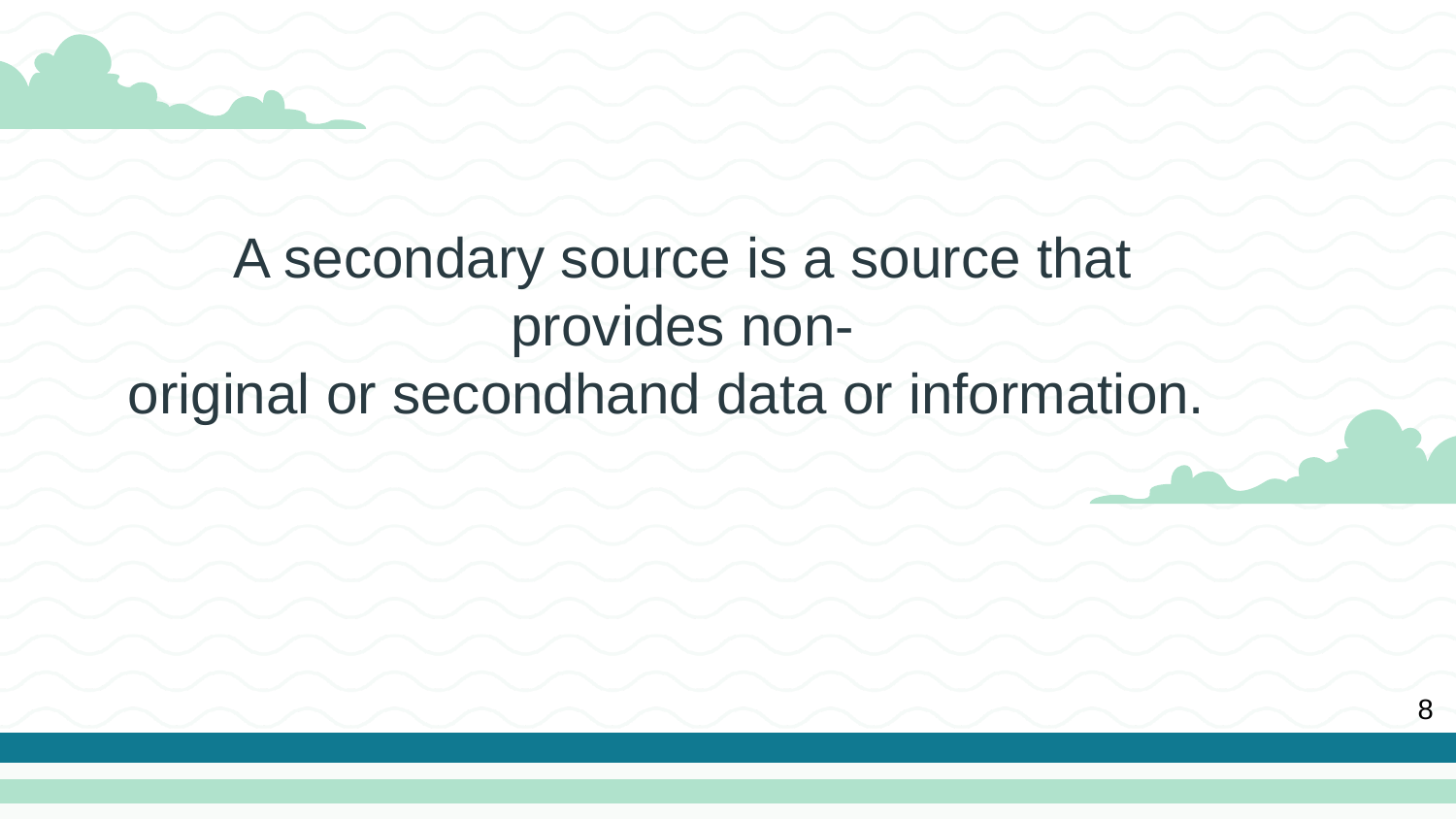

# A secondary source is a source that provides non- original or secondhand data or information.
8